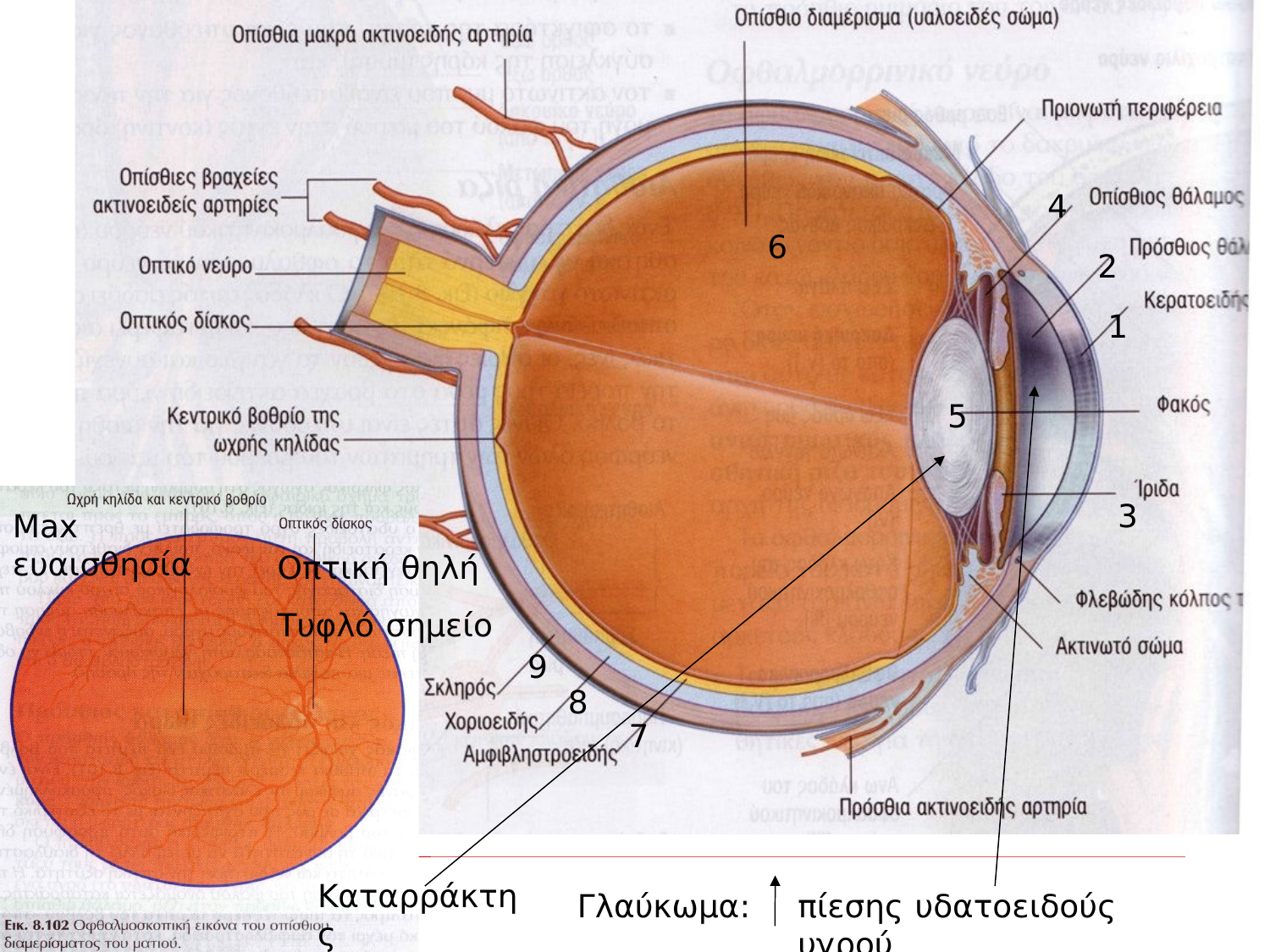

4
6
2
1

5

3
Max ευαισθησία
Οπτική θηλή Τυφλό σημείο
9
8
7

Καταρράκτης

Γλαύκωμα:
πίεσης υδατοειδούς υγρού